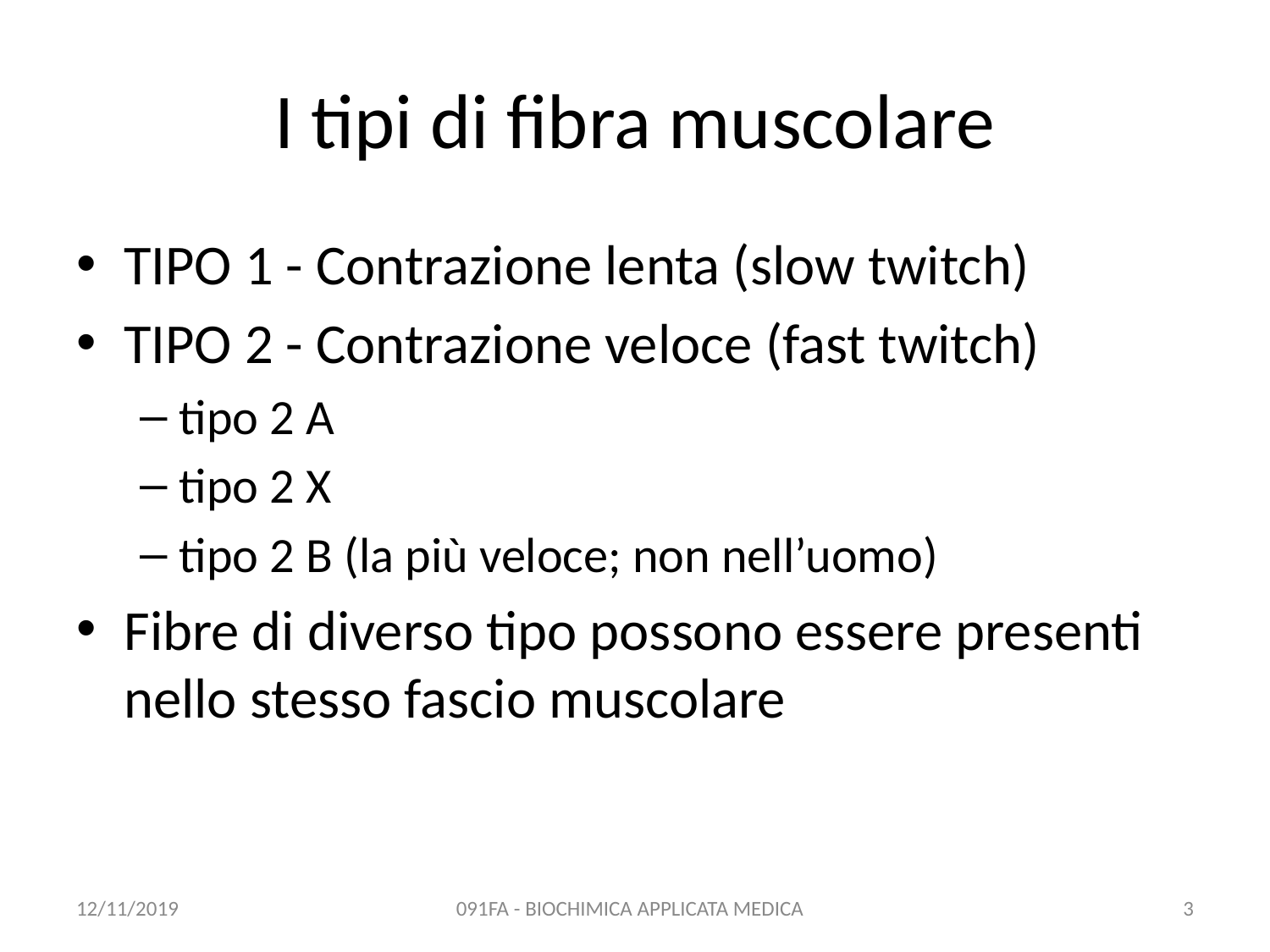

# I tipi di fibra muscolare
TIPO 1 - Contrazione lenta (slow twitch)
TIPO 2 - Contrazione veloce (fast twitch)
tipo 2 A
tipo 2 X
tipo 2 B (la più veloce; non nell’uomo)
Fibre di diverso tipo possono essere presenti nello stesso fascio muscolare
12/11/2019
091FA - BIOCHIMICA APPLICATA MEDICA
3